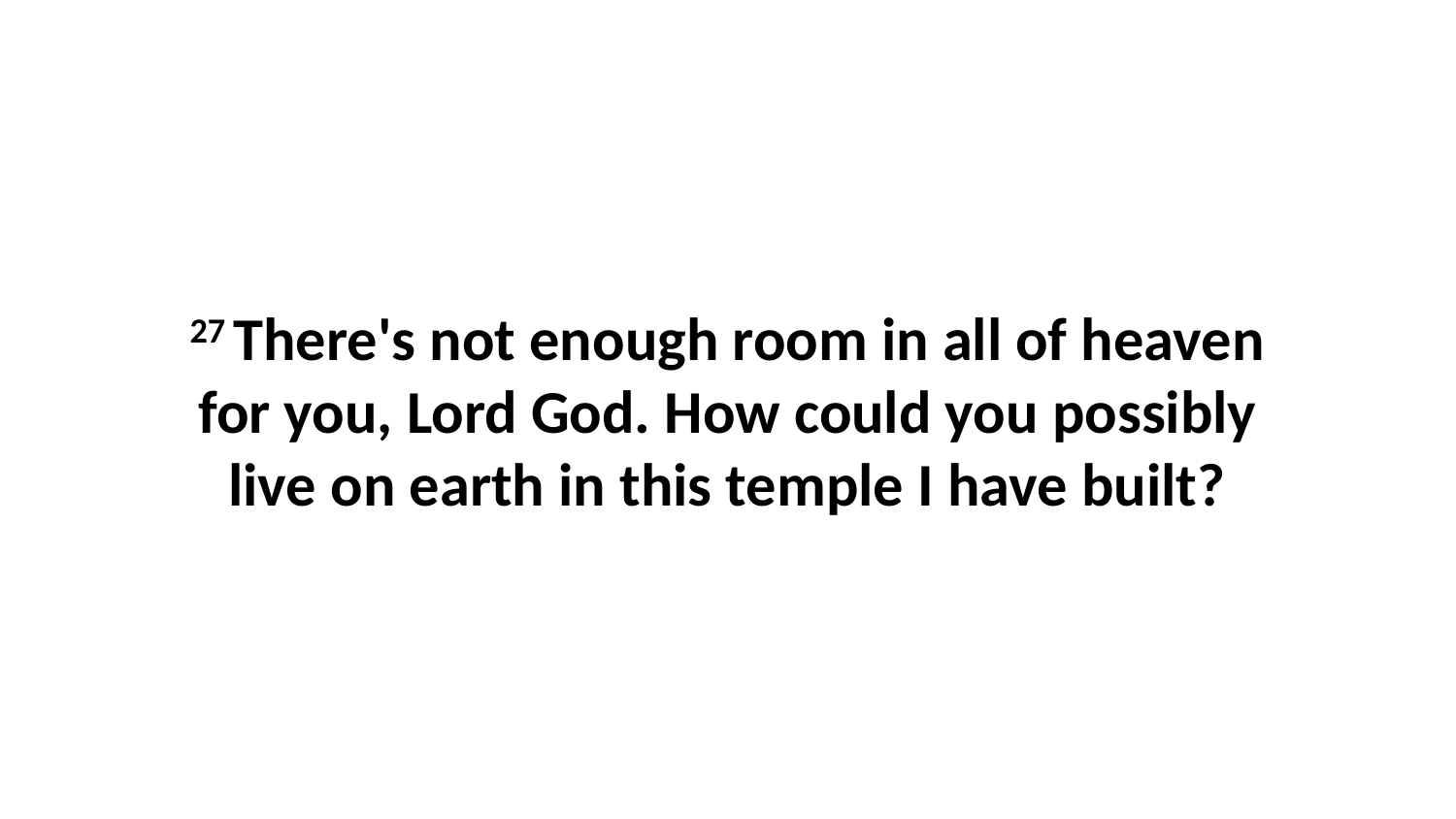

27 There's not enough room in all of heaven for you, Lord God. How could you possibly live on earth in this temple I have built?